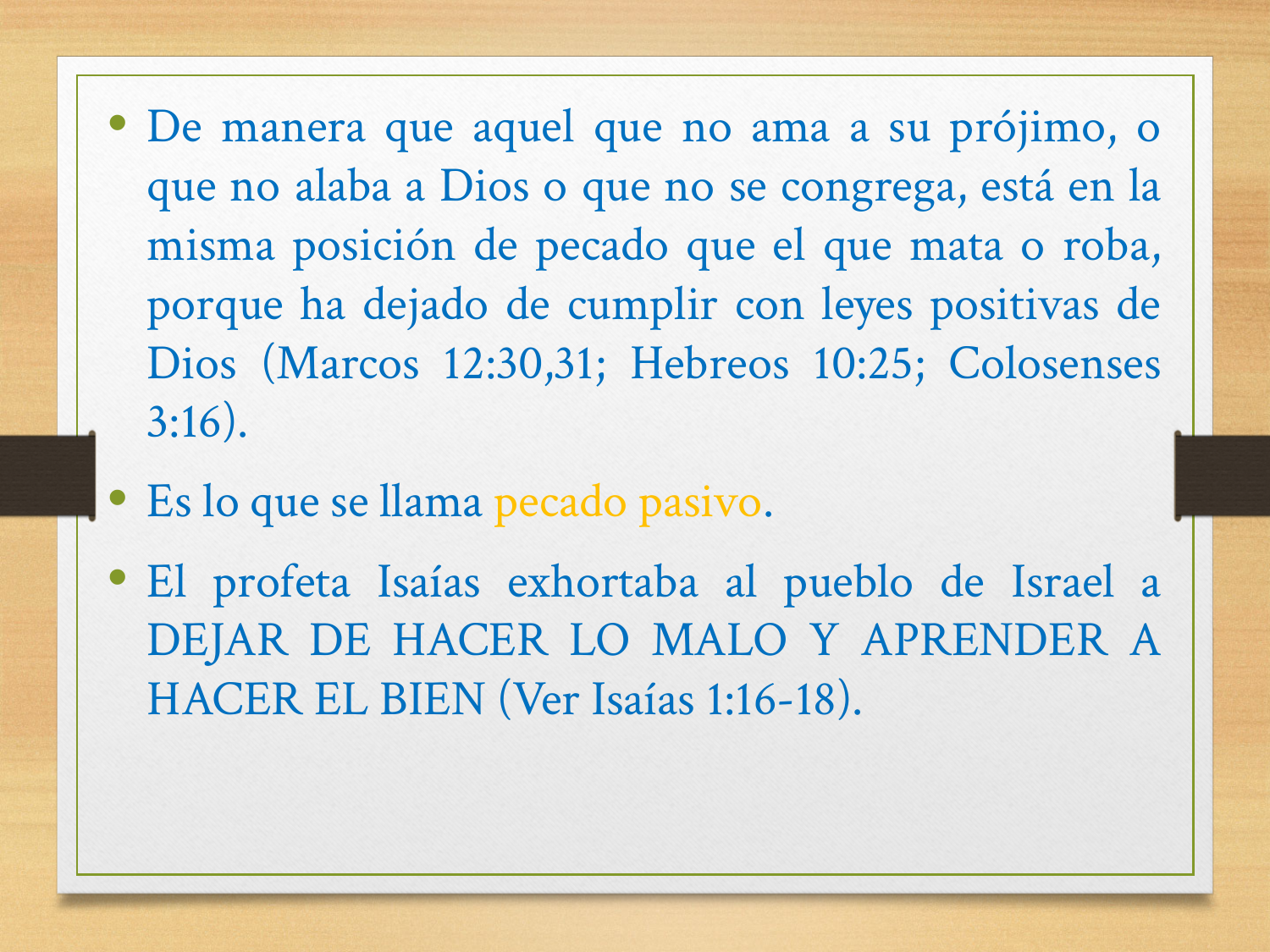

De manera que aquel que no ama a su prójimo, o que no alaba a Dios o que no se congrega, está en la misma posición de pecado que el que mata o roba, porque ha dejado de cumplir con leyes positivas de Dios (Marcos 12:30,31; Hebreos 10:25; Colosenses 3:16).
Es lo que se llama pecado pasivo.
El profeta Isaías exhortaba al pueblo de Israel a DEJAR DE HACER LO MALO Y APRENDER A HACER EL BIEN (Ver Isaías 1:16-18).